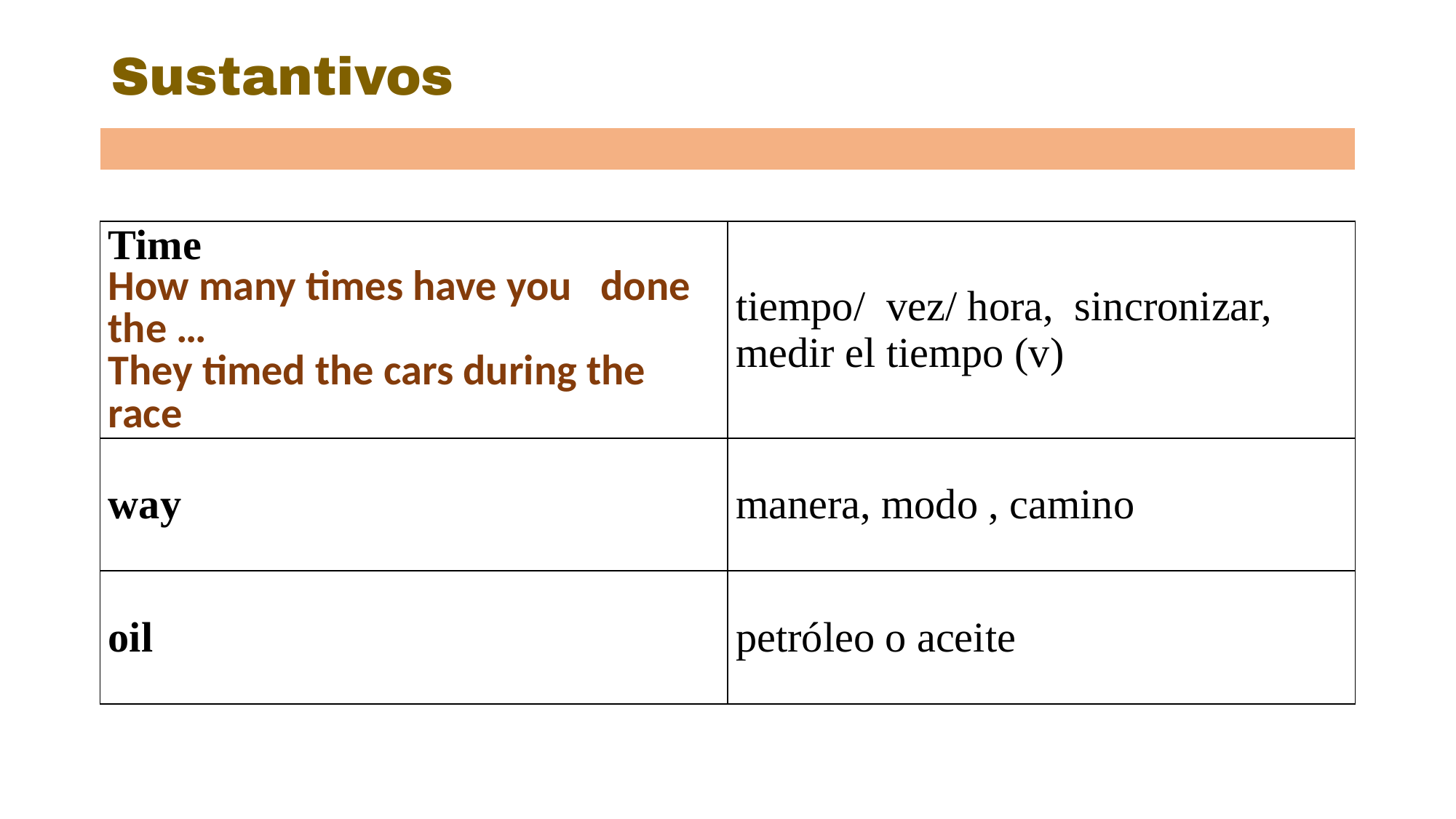

# Sustantivos
|  |
| --- |
| Time How many times have you done the … They timed the cars during the race | tiempo/ vez/ hora, sincronizar, medir el tiempo (v) |
| --- | --- |
| way | manera, modo , camino |
| oil | petróleo o aceite |